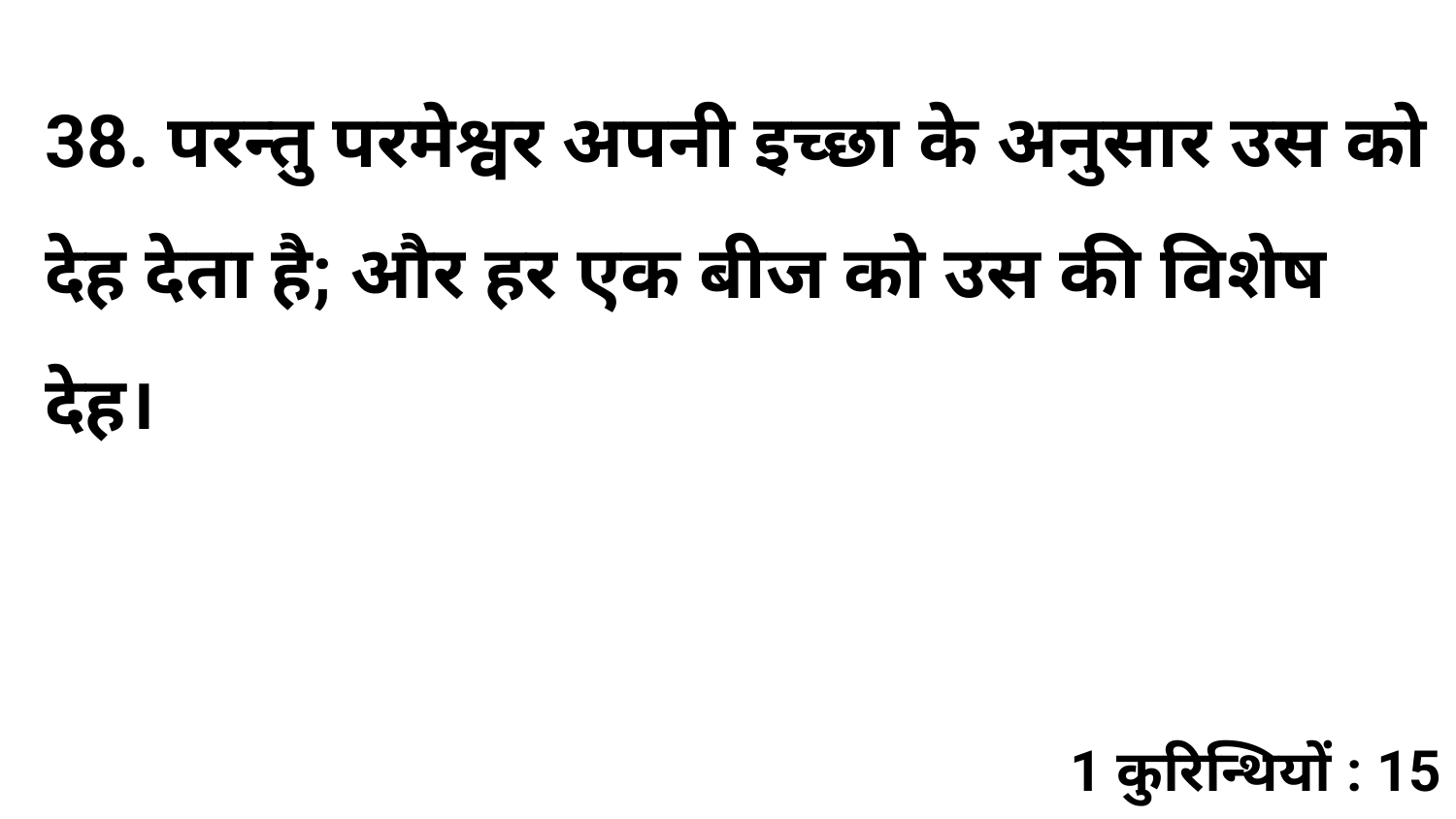

38. परन्तु परमेश्वर अपनी इच्छा के अनुसार उस को देह देता है; और हर एक बीज को उस की विशेष देह।
1 कुरिन्थियों : 15